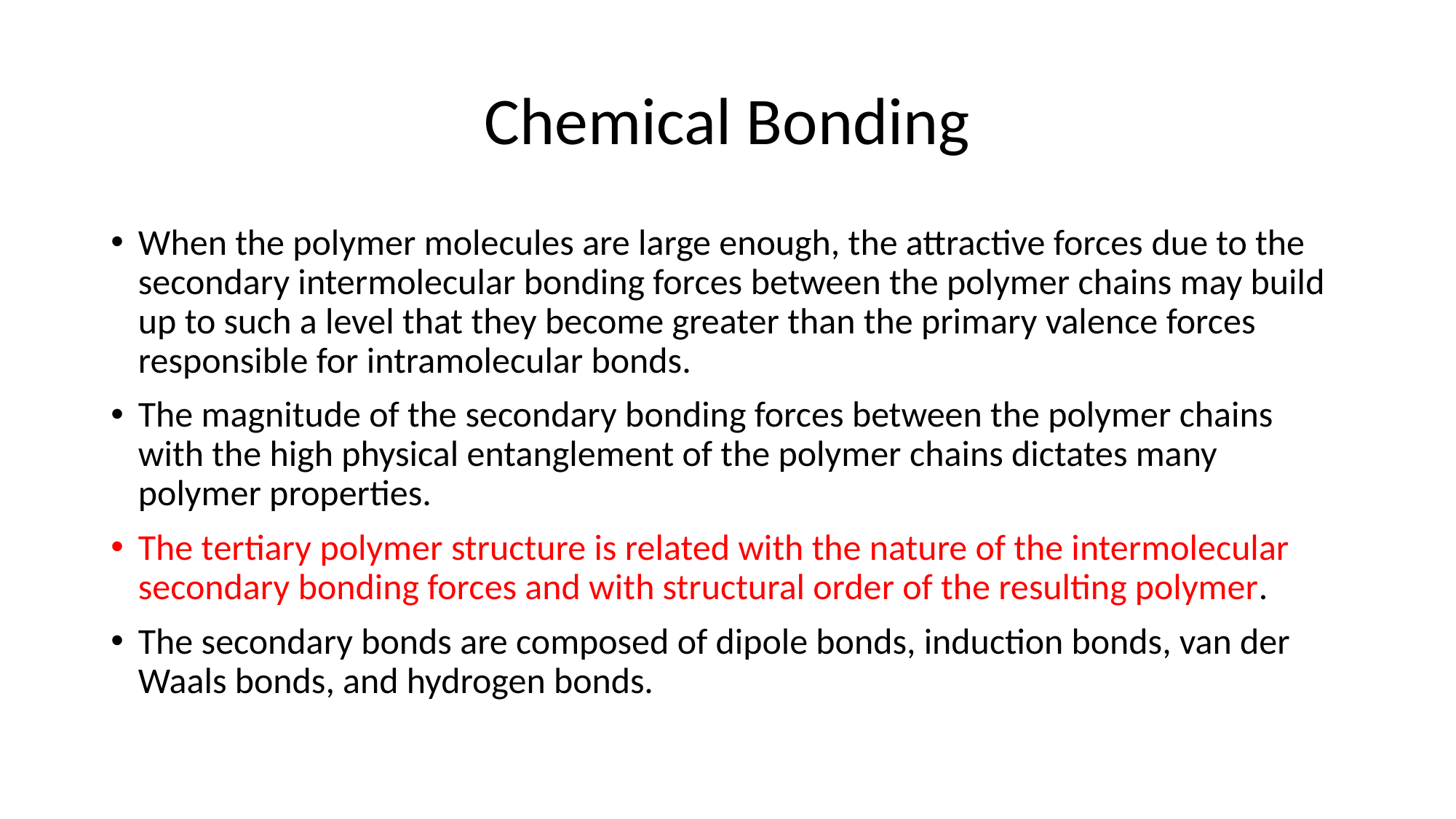

# Chemical Bonding
When the polymer molecules are large enough, the attractive forces due to the secondary intermolecular bonding forces between the polymer chains may build up to such a level that they become greater than the primary valence forces responsible for intramolecular bonds.
The magnitude of the secondary bonding forces between the polymer chains with the high physical entanglement of the polymer chains dictates many polymer properties.
The tertiary polymer structure is related with the nature of the intermolecular secondary bonding forces and with structural order of the resulting polymer.
The secondary bonds are composed of dipole bonds, induction bonds, van der Waals bonds, and hydrogen bonds.